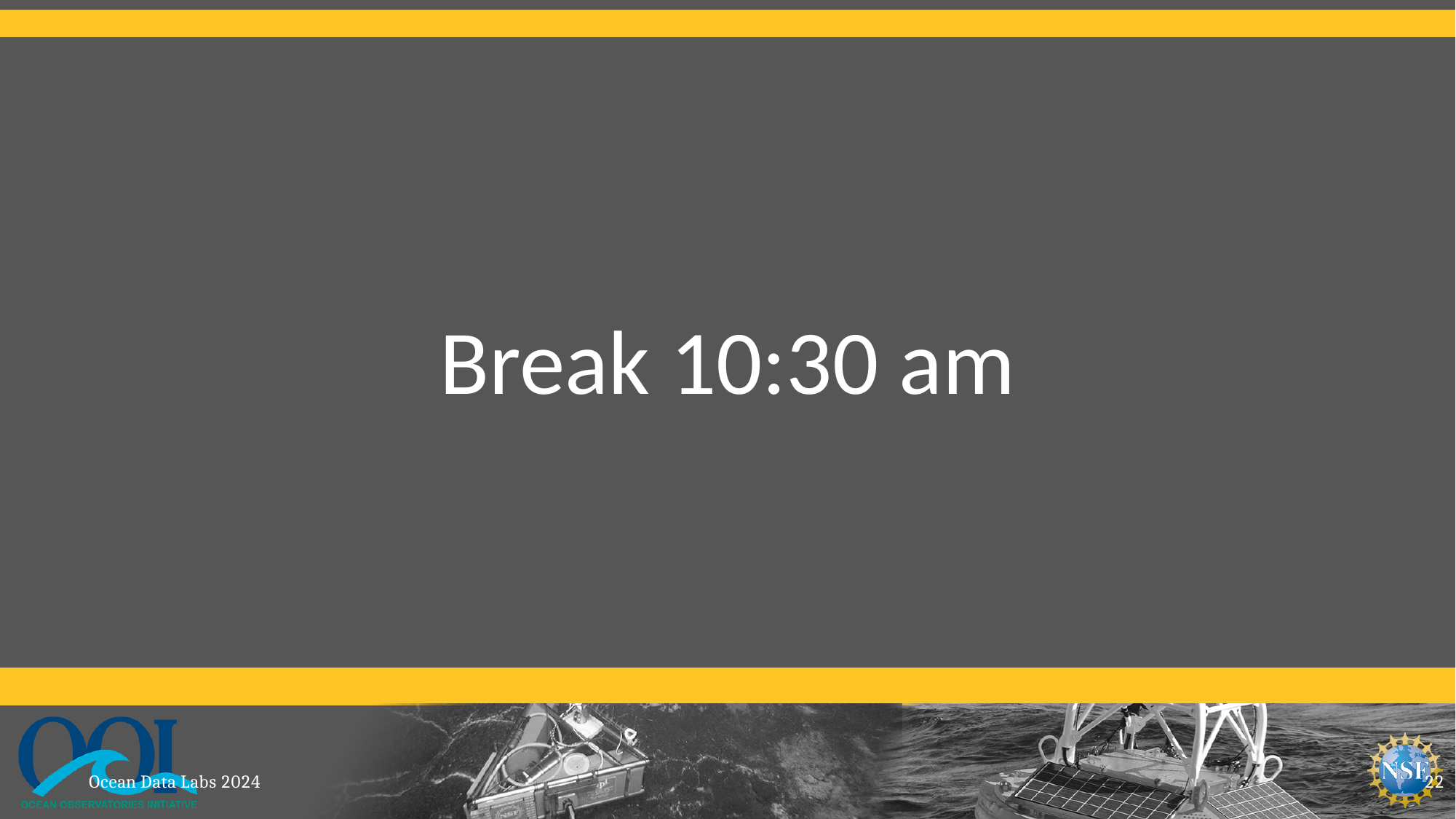

# Break 10:30 am

Ocean Data Labs 2024
22